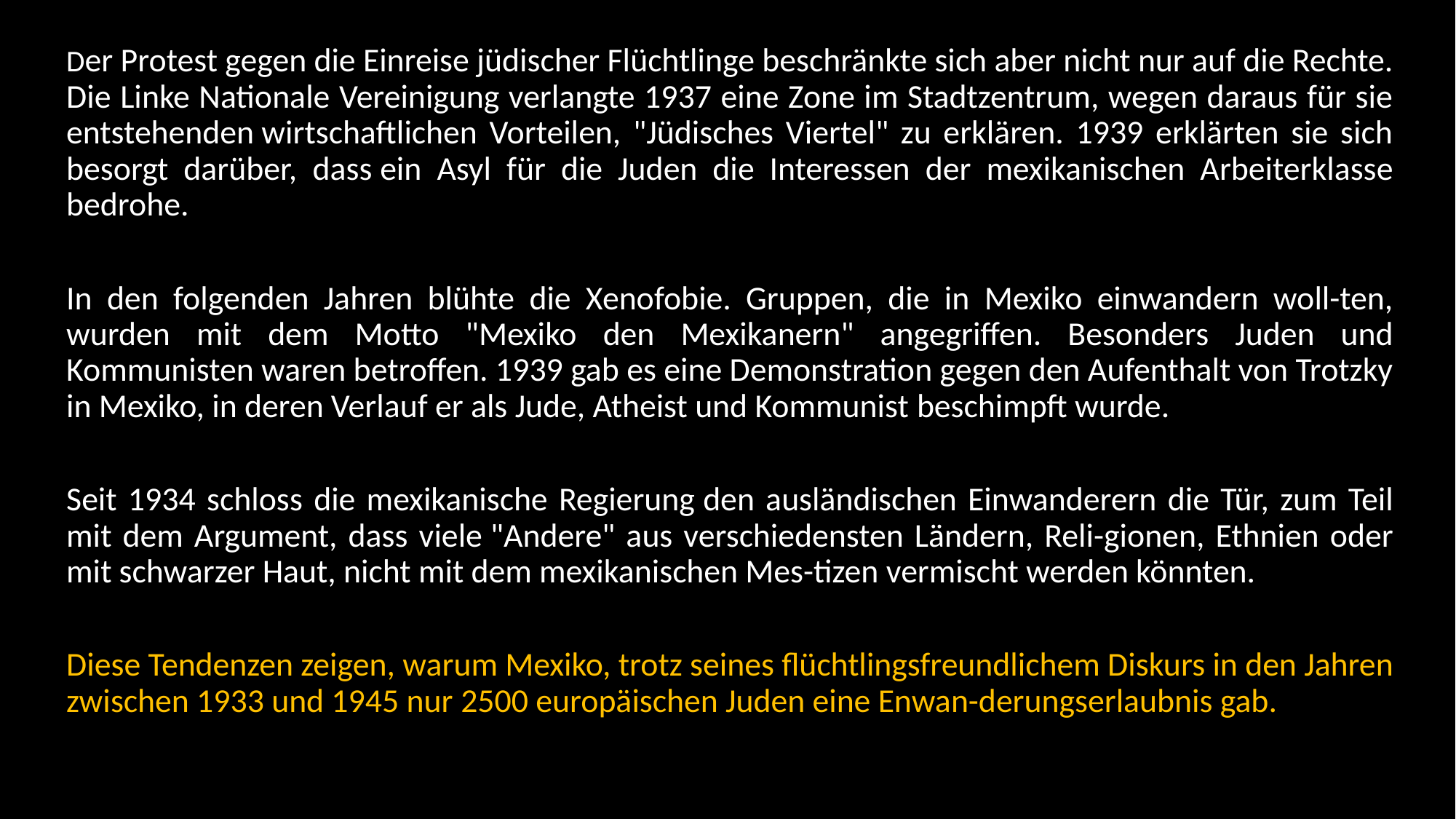

Der Protest gegen die Einreise jüdischer Flüchtlinge beschränkte sich aber nicht nur auf die Rechte. Die Linke Nationale Vereinigung verlangte 1937 eine Zone im Stadtzentrum, wegen daraus für sie entstehenden wirtschaftlichen Vorteilen, "Jüdisches Viertel" zu erklären. 1939 erklärten sie sich besorgt darüber, dass ein Asyl für die Juden die Interessen der mexikanischen Arbeiterklasse bedrohe.

In den folgenden Jahren blühte die Xenofobie. Gruppen, die in Mexiko einwandern woll-ten, wurden mit dem Motto "Mexiko den Mexikanern" angegriffen. Besonders Juden und Kommunisten waren betroffen. 1939 gab es eine Demonstration gegen den Aufenthalt von Trotzky in Mexiko, in deren Verlauf er als Jude, Atheist und Kommunist beschimpft wurde.

Seit 1934 schloss die mexikanische Regierung den ausländischen Einwanderern die Tür, zum Teil mit dem Argument, dass viele "Andere" aus verschiedensten Ländern, Reli-gionen, Ethnien oder mit schwarzer Haut, nicht mit dem mexikanischen Mes-tizen vermischt werden könnten.

Diese Tendenzen zeigen, warum Mexiko, trotz seines flüchtlingsfreundlichem Diskurs in den Jahren zwischen 1933 und 1945 nur 2500 europäischen Juden eine Enwan-derungserlaubnis gab.